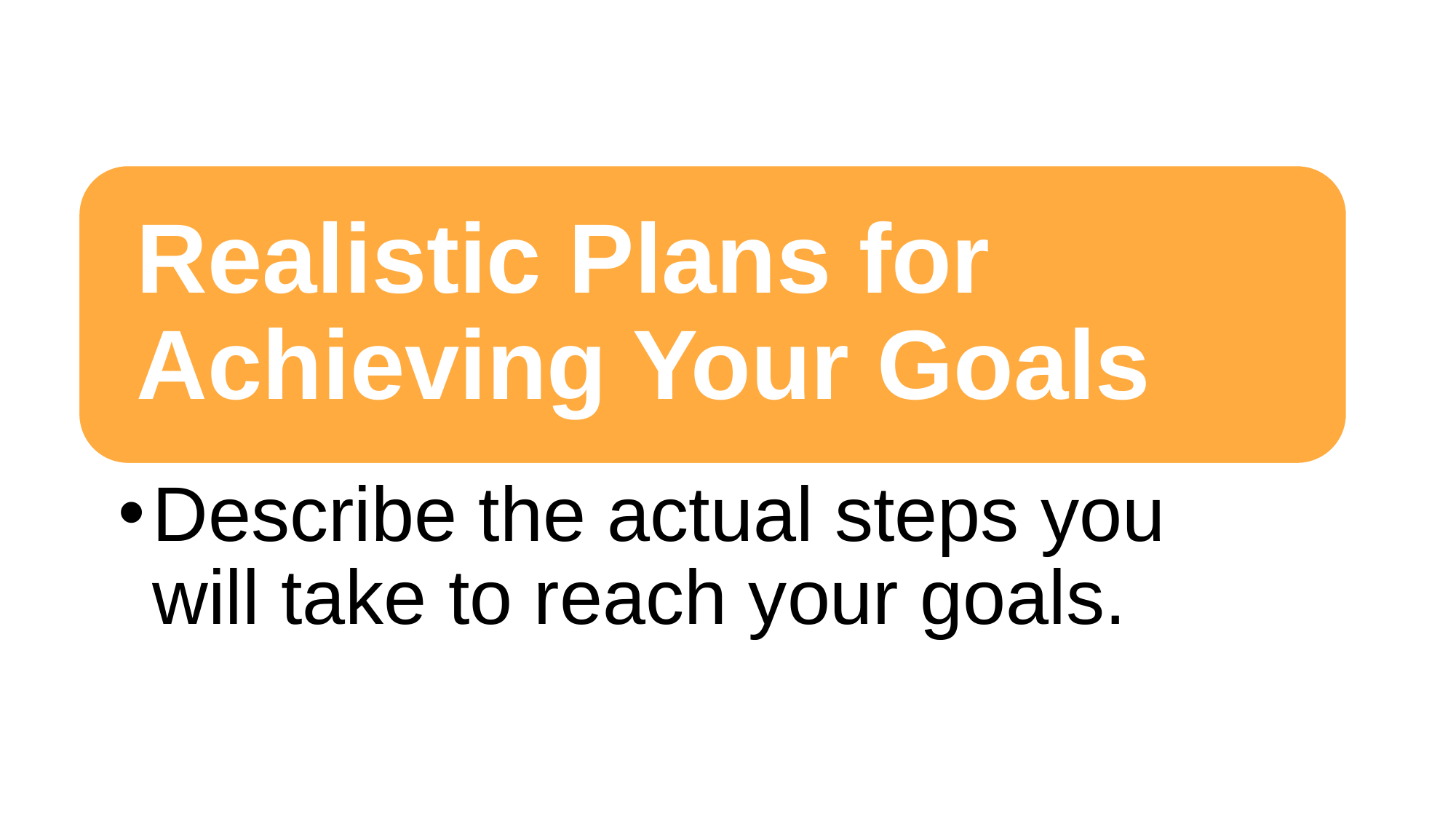

Realistic Plans for Achieving Your Goals
Describe the actual steps you will take to reach your goals.